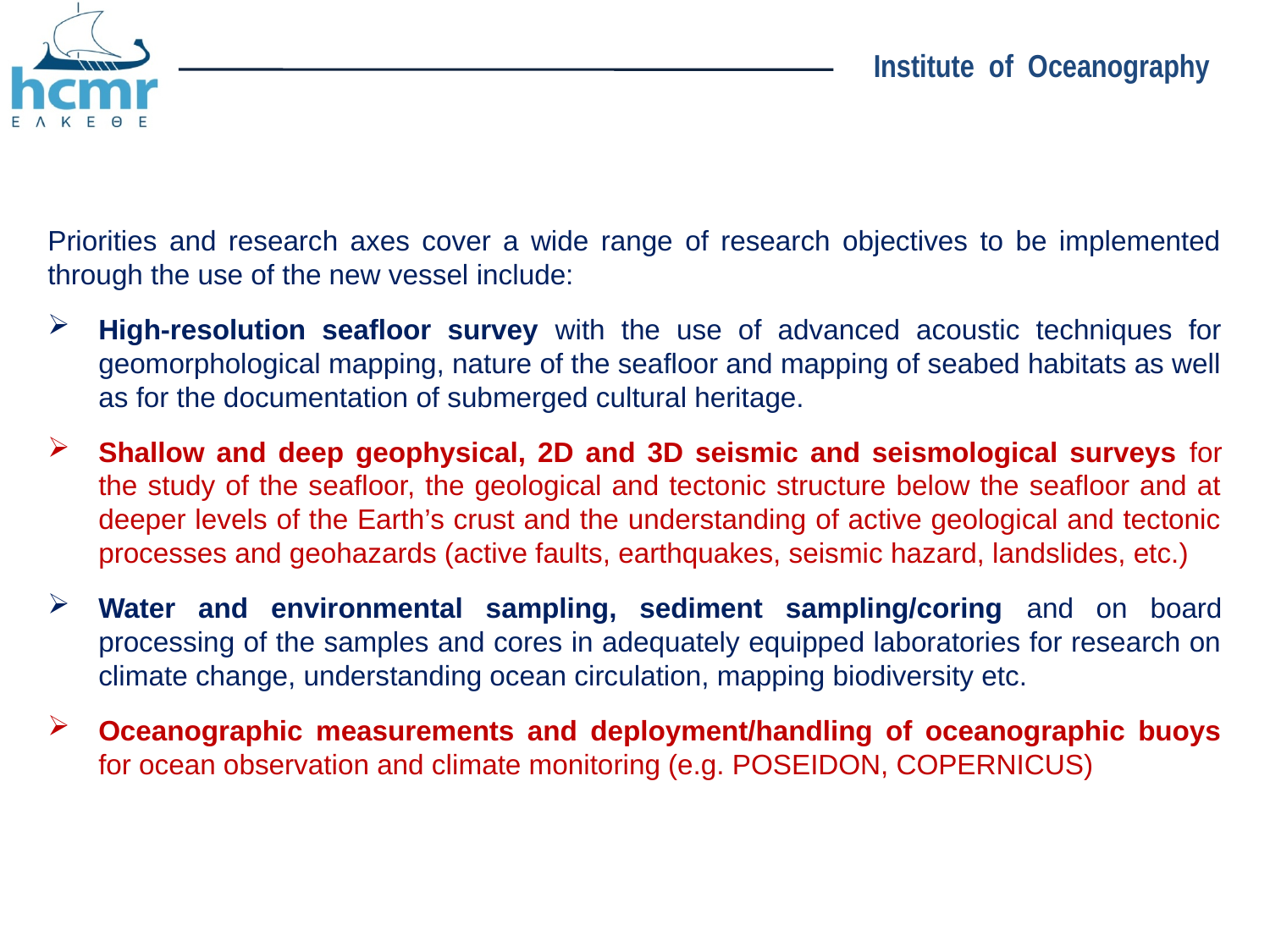

Priorities and research axes cover a wide range of research objectives to be implemented through the use of the new vessel include:
High-resolution seafloor survey with the use of advanced acoustic techniques for geomorphological mapping, nature of the seafloor and mapping of seabed habitats as well as for the documentation of submerged cultural heritage.
Shallow and deep geophysical, 2D and 3D seismic and seismological surveys for the study of the seafloor, the geological and tectonic structure below the seafloor and at deeper levels of the Earth’s crust and the understanding of active geological and tectonic processes and geohazards (active faults, earthquakes, seismic hazard, landslides, etc.)
Water and environmental sampling, sediment sampling/coring and on board processing of the samples and cores in adequately equipped laboratories for research on climate change, understanding ocean circulation, mapping biodiversity etc.
Oceanographic measurements and deployment/handling of oceanographic buoys for ocean observation and climate monitoring (e.g. POSEIDON, COPERNICUS)